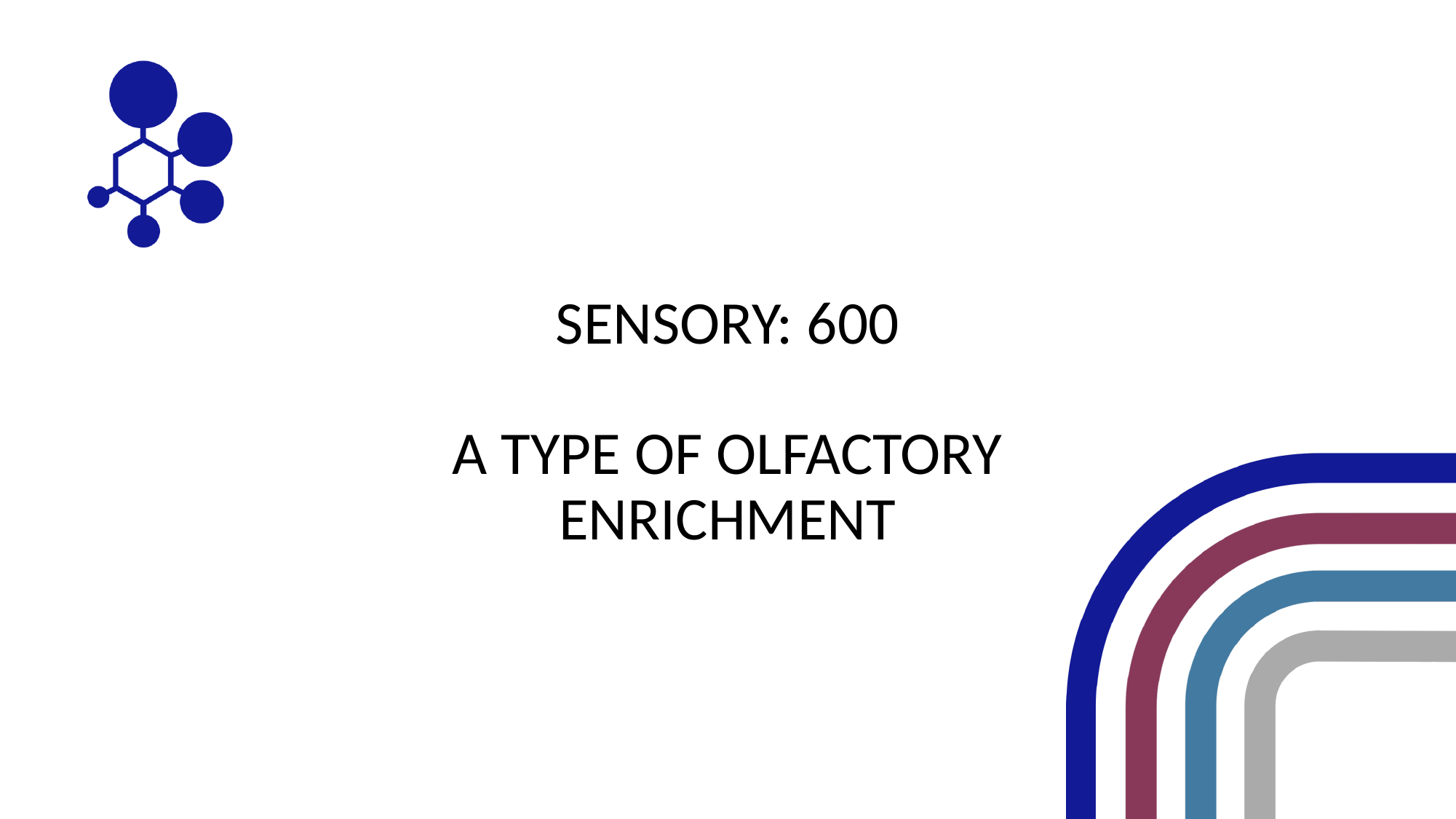

SENSORY: 600
A TYPE OF OLFACTORY ENRICHMENT